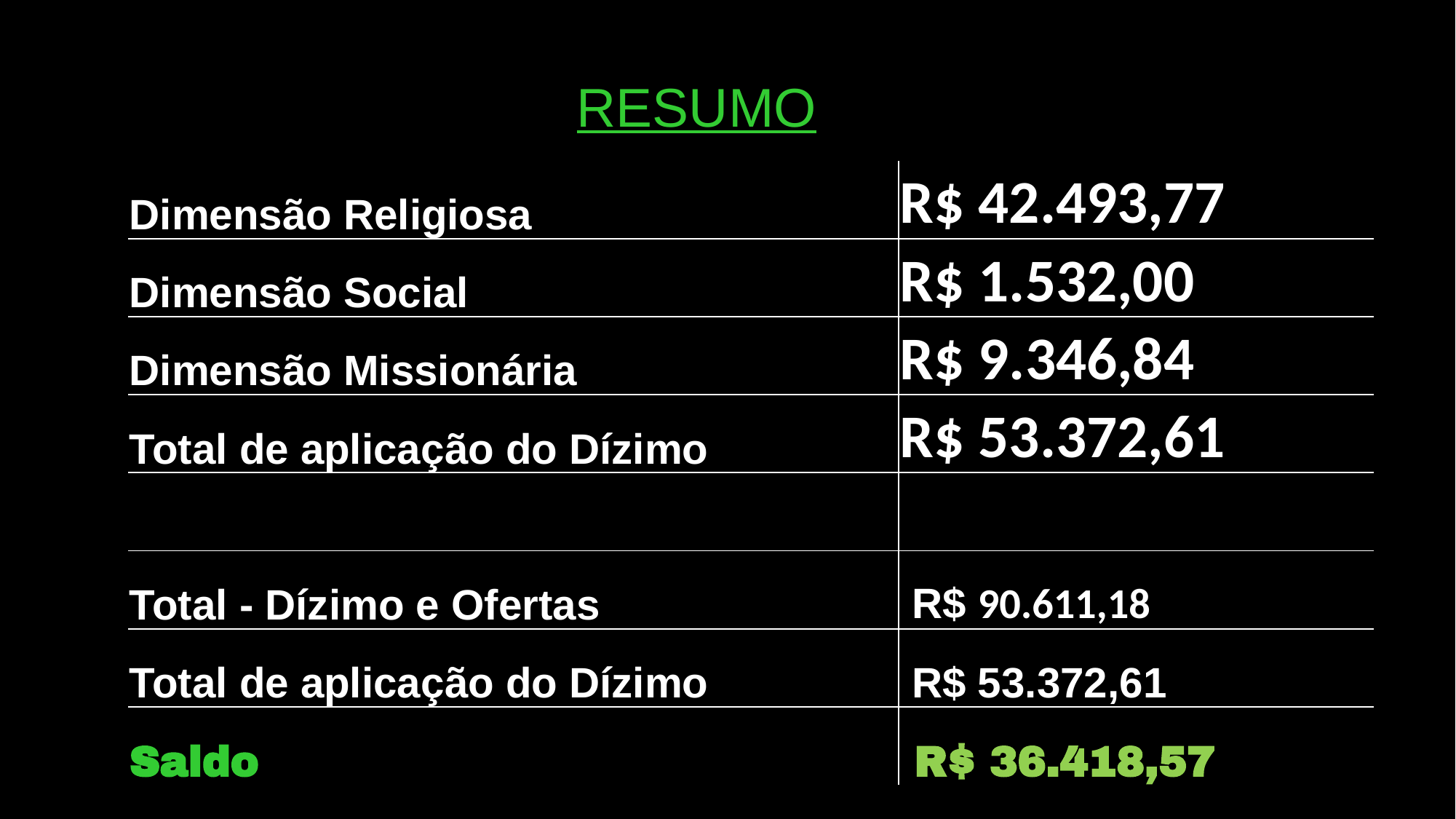

RESUMO
| Dimensão Religiosa | R$ 42.493,77 |
| --- | --- |
| Dimensão Social | R$ 1.532,00 |
| Dimensão Missionária | R$ 9.346,84 |
| Total de aplicação do Dízimo | R$ 53.372,61 |
|  |  |
| Total - Dízimo e Ofertas | R$ 90.611,18 |
| Total de aplicação do Dízimo | R$ 53.372,61 |
| Saldo | R$ 36.418,57 |